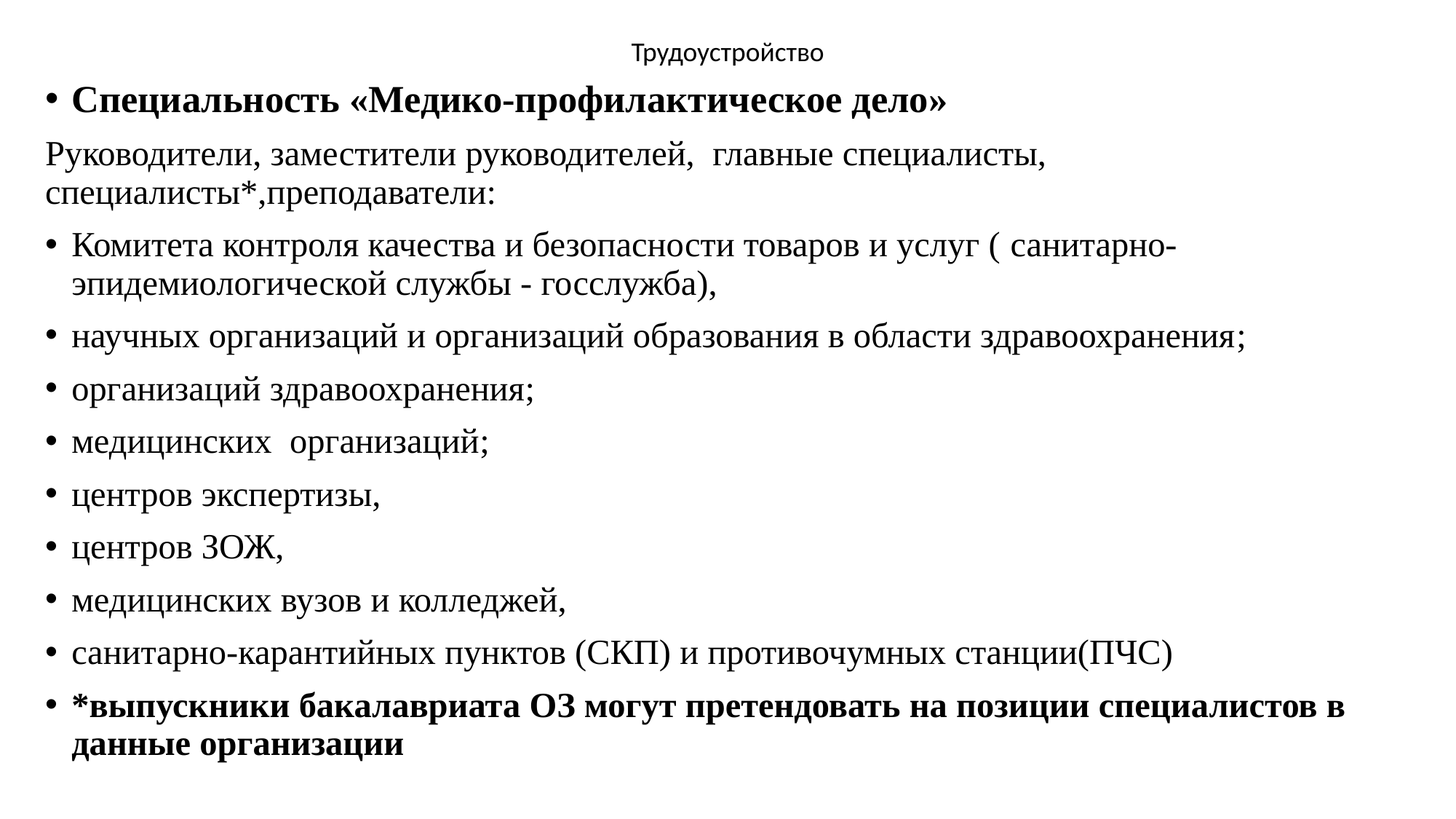

# Трудоустройство
Специальность «Медико-профилактическое дело»
Руководители, заместители руководителей,  главные специалисты, специалисты*,преподаватели:
Комитета контроля качества и безопасности товаров и услуг ( санитарно-эпидемиологической службы - госслужба),
научных организаций и организаций образования в области здравоохранения;
организаций здравоохранения;
медицинских  организаций;
центров экспертизы,
центров ЗОЖ,
медицинских вузов и колледжей,
санитарно-карантийных пунктов (СКП) и противочумных станции(ПЧС)
*выпускники бакалавриата ОЗ могут претендовать на позиции специалистов в данные организации